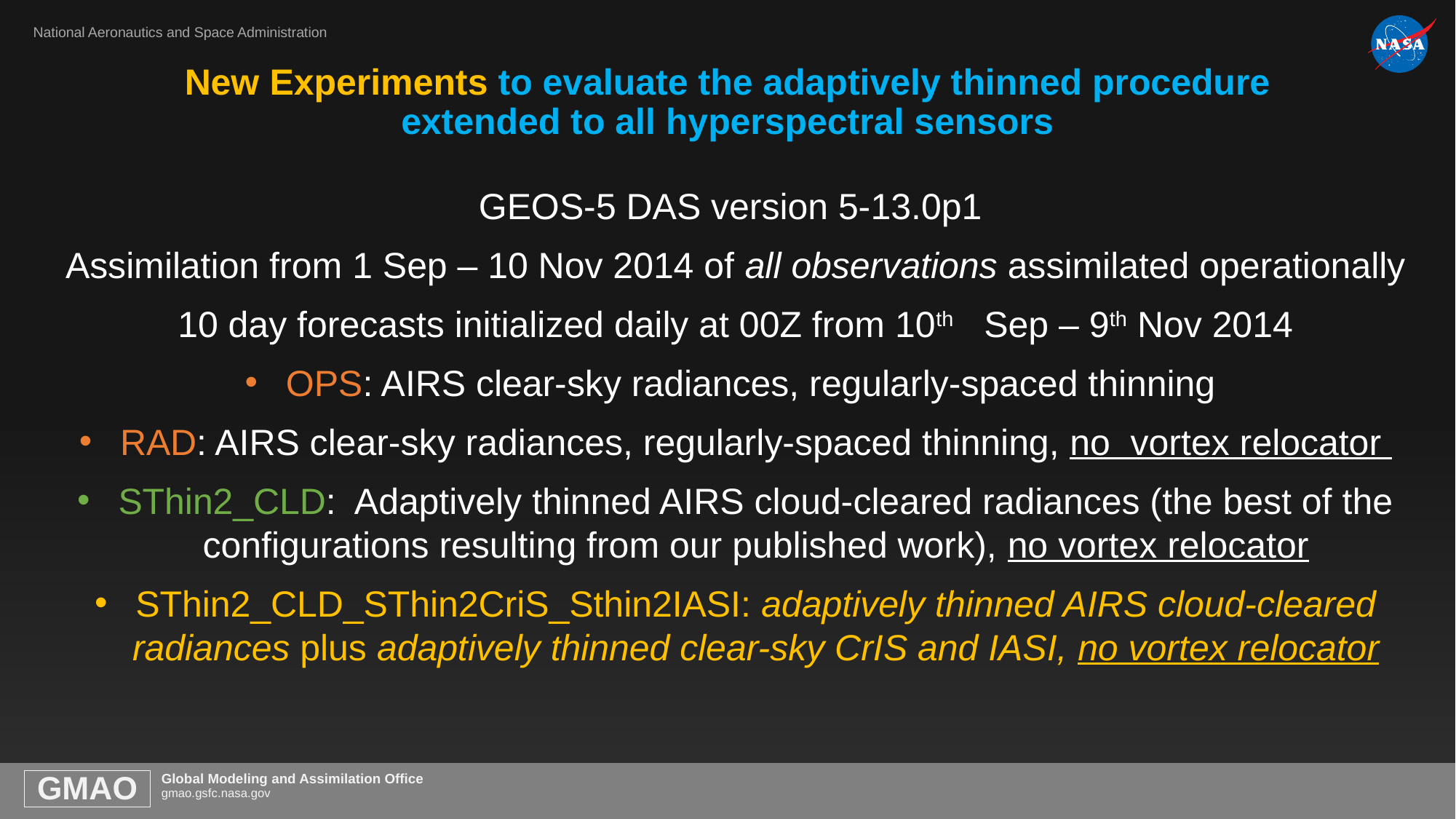

# New Experiments to evaluate the adaptively thinned procedure extended to all hyperspectral sensors
GEOS-5 DAS version 5-13.0p1
Assimilation from 1 Sep – 10 Nov 2014 of all observations assimilated operationally
10 day forecasts initialized daily at 00Z from 10th   Sep – 9th Nov 2014
OPS: AIRS clear-sky radiances, regularly-spaced thinning
RAD: AIRS clear-sky radiances, regularly-spaced thinning, no  vortex relocator
SThin2_CLD:  Adaptively thinned AIRS cloud-cleared radiances (the best of the configurations resulting from our published work), no vortex relocator
SThin2_CLD_SThin2CriS_Sthin2IASI: adaptively thinned AIRS cloud-cleared radiances plus adaptively thinned clear-sky CrIS and IASI, no vortex relocator